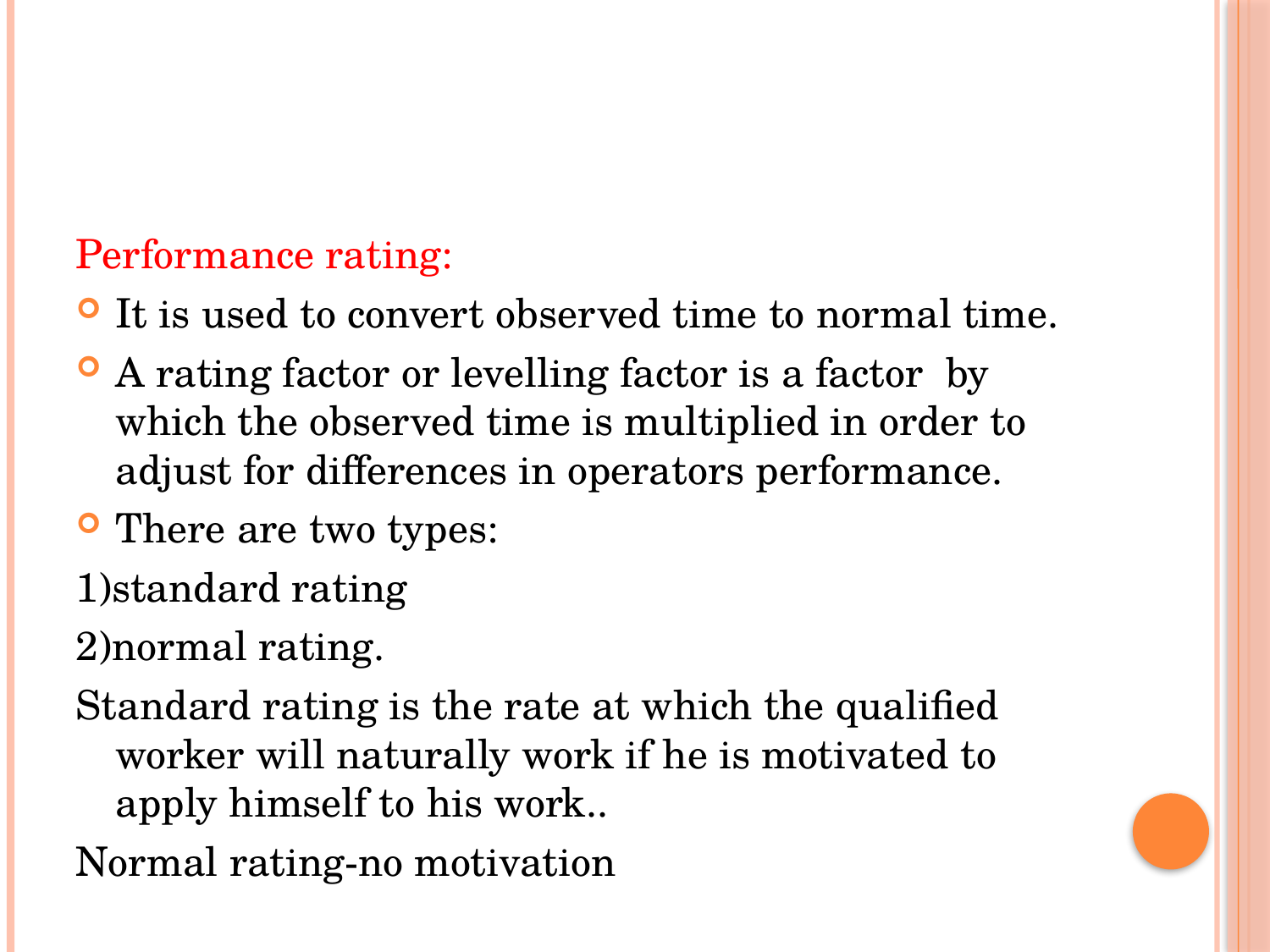

#
Performance rating:
It is used to convert observed time to normal time.
A rating factor or levelling factor is a factor  by which the observed time is multiplied in order to adjust for differences in operators performance.
There are two types:
1)standard rating
2)normal rating.
Standard rating is the rate at which the qualified worker will naturally work if he is motivated to apply himself to his work..
Normal rating-no motivation